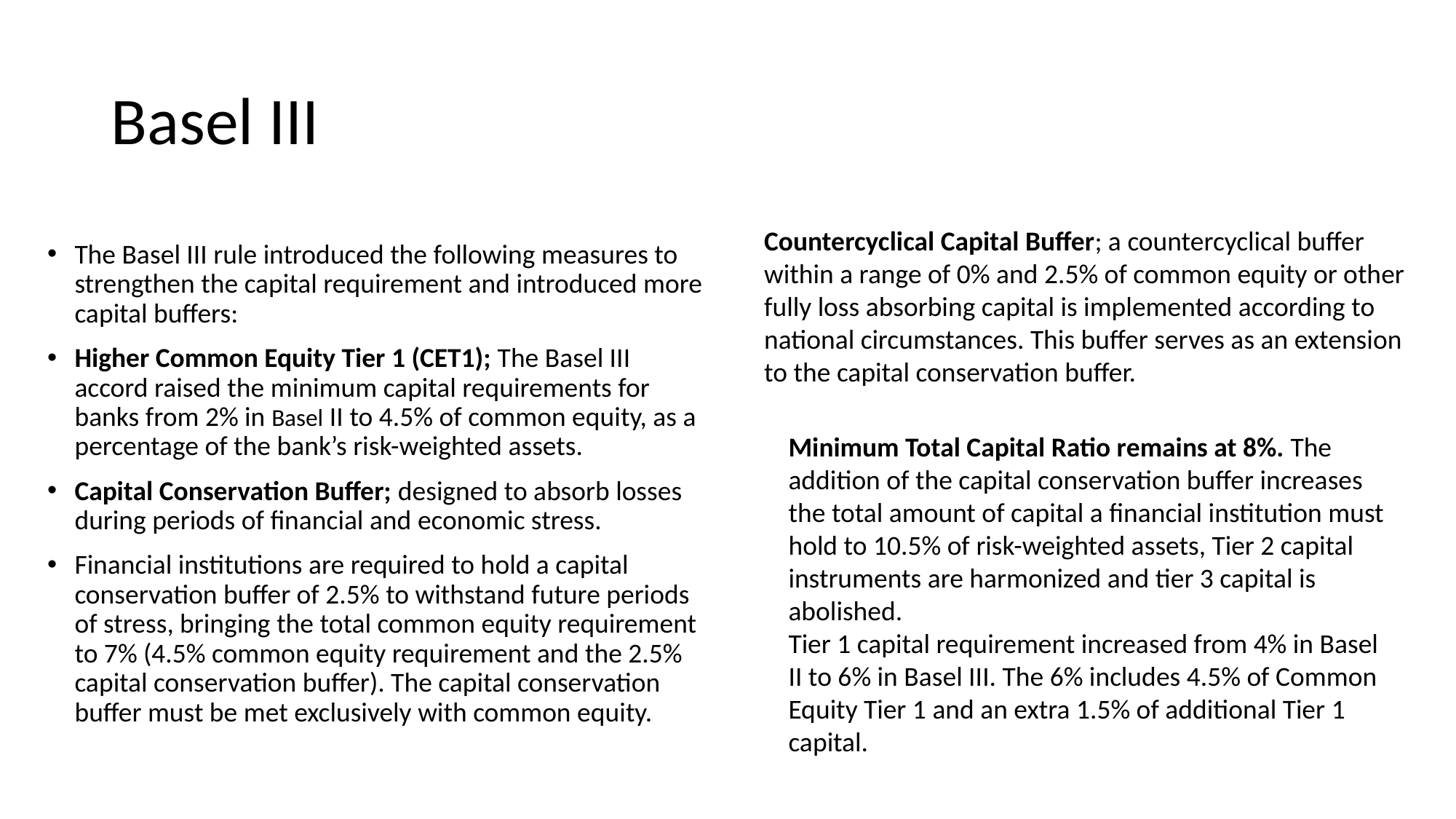

# Basel III
Countercyclical Capital Buffer; a countercyclical buffer within a range of 0% and 2.5% of common equity or other fully loss absorbing capital is implemented according to national circumstances. This buffer serves as an extension to the capital conservation buffer.
The Basel III rule introduced the following measures to strengthen the capital requirement and introduced more capital buffers:
Higher Common Equity Tier 1 (CET1); The Basel III accord raised the minimum capital requirements for banks from 2% in Basel II to 4.5% of common equity, as a percentage of the bank’s risk-weighted assets.
Capital Conservation Buffer; designed to absorb losses during periods of financial and economic stress.
Financial institutions are required to hold a capital conservation buffer of 2.5% to withstand future periods of stress, bringing the total common equity requirement to 7% (4.5% common equity requirement and the 2.5% capital conservation buffer). The capital conservation buffer must be met exclusively with common equity.

Minimum Total Capital Ratio remains at 8%. The addition of the capital conservation buffer increases the total amount of capital a financial institution must hold to 10.5% of risk-weighted assets, Tier 2 capital instruments are harmonized and tier 3 capital is abolished.
Tier 1 capital requirement increased from 4% in Basel II to 6% in Basel III. The 6% includes 4.5% of Common Equity Tier 1 and an extra 1.5% of additional Tier 1 capital.